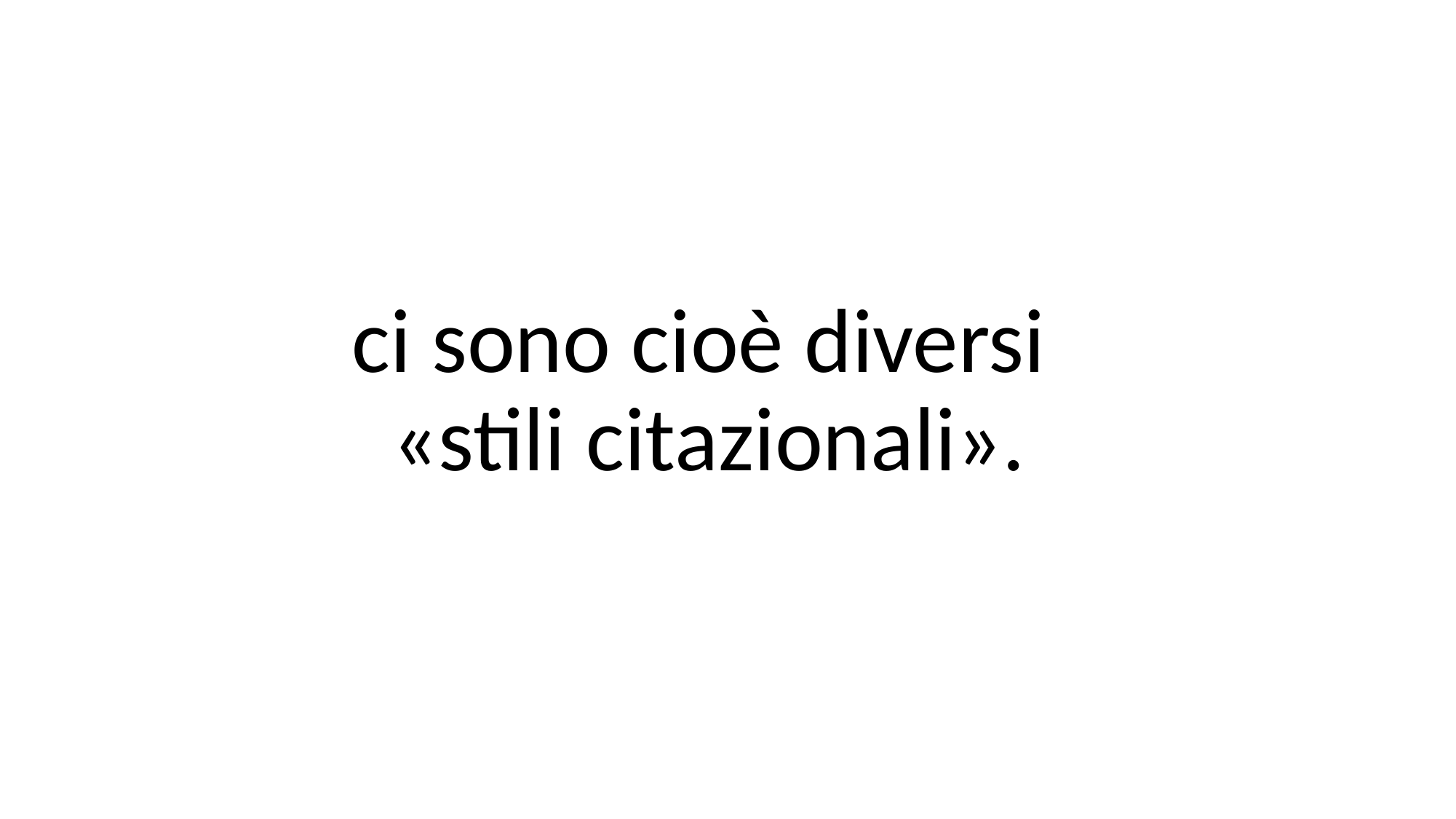

# ci sono cioè diversi «stili citazionali».